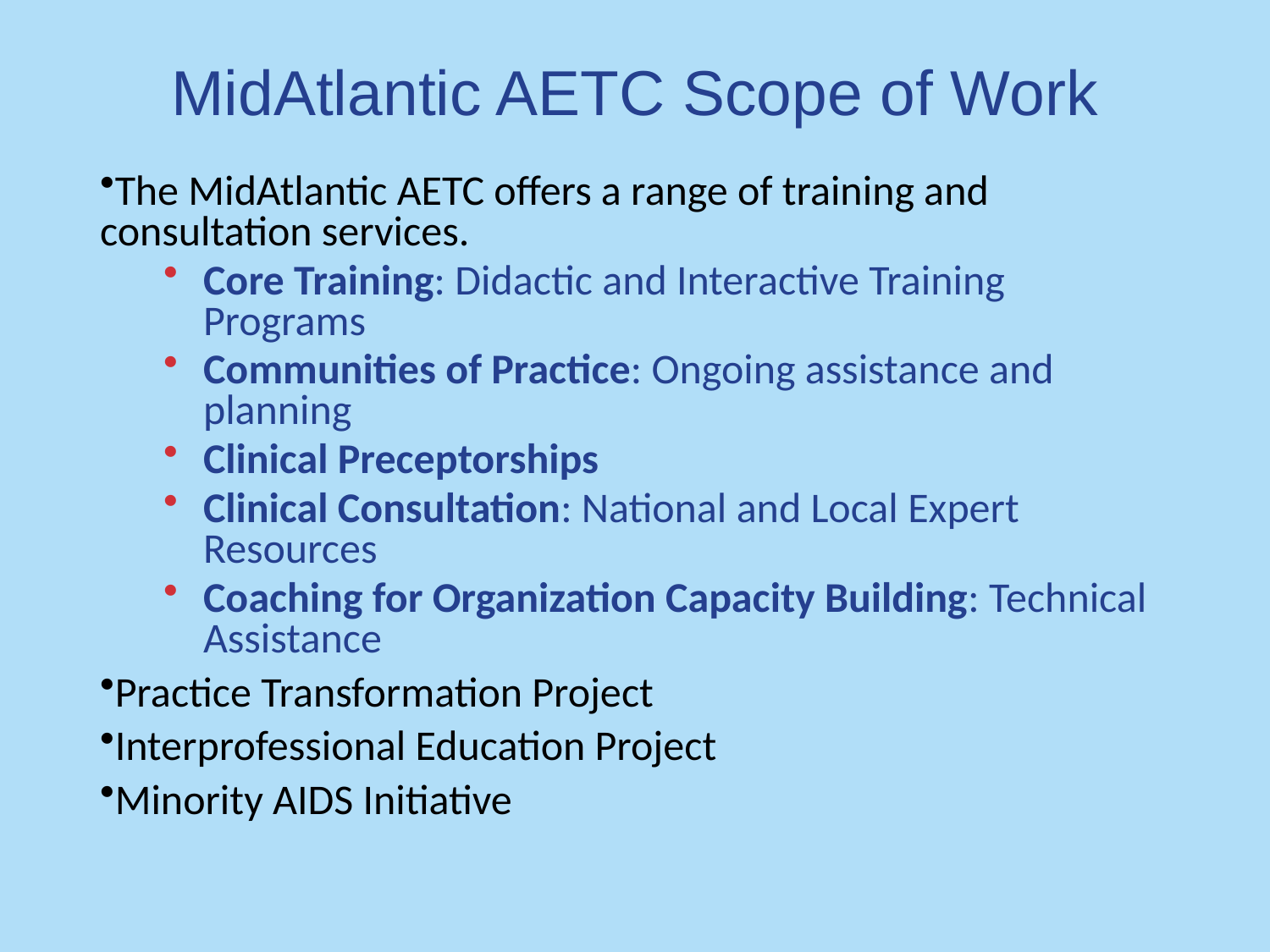

# MidAtlantic AETC Scope of Work
The MidAtlantic AETC offers a range of training and consultation services.
Core Training: Didactic and Interactive Training Programs
Communities of Practice: Ongoing assistance and planning
Clinical Preceptorships
Clinical Consultation: National and Local Expert Resources
Coaching for Organization Capacity Building: Technical Assistance
Practice Transformation Project
Interprofessional Education Project
Minority AIDS Initiative